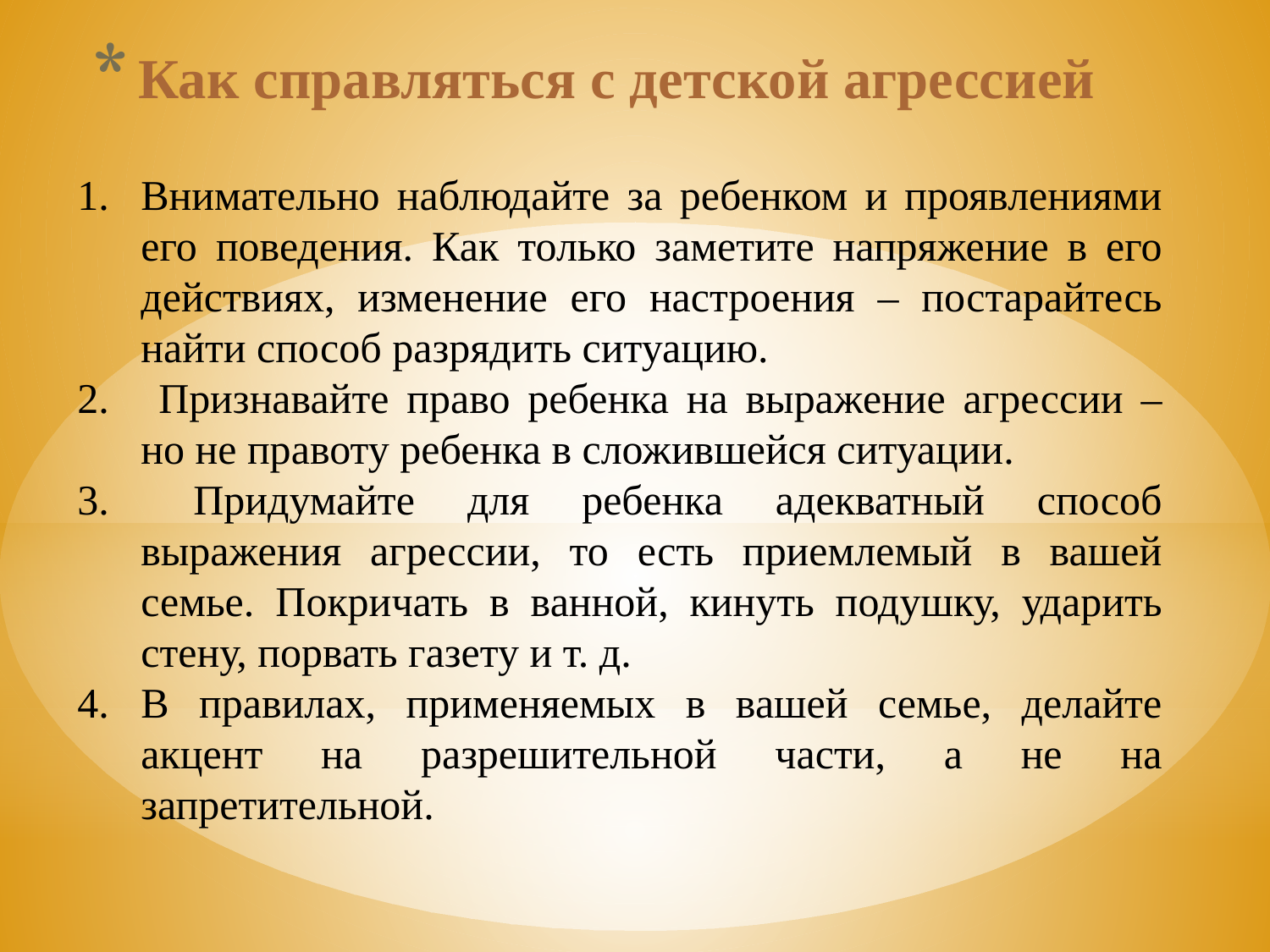

# Как справляться с детской агрессией
Внимательно наблюдайте за ребенком и проявлениями его поведения. Как только заметите напряжение в его действиях, изменение его настроения – постарайтесь найти способ разрядить ситуацию.
 Признавайте право ребенка на выражение агрессии – но не правоту ребенка в сложившейся ситуации.
 Придумайте для ребенка адекватный способ выражения агрессии, то есть приемлемый в вашей семье. Покричать в ванной, кинуть подушку, ударить стену, порвать газету и т. д.
В правилах, применяемых в вашей семье, делайте акцент на разрешительной части, а не на запретительной.